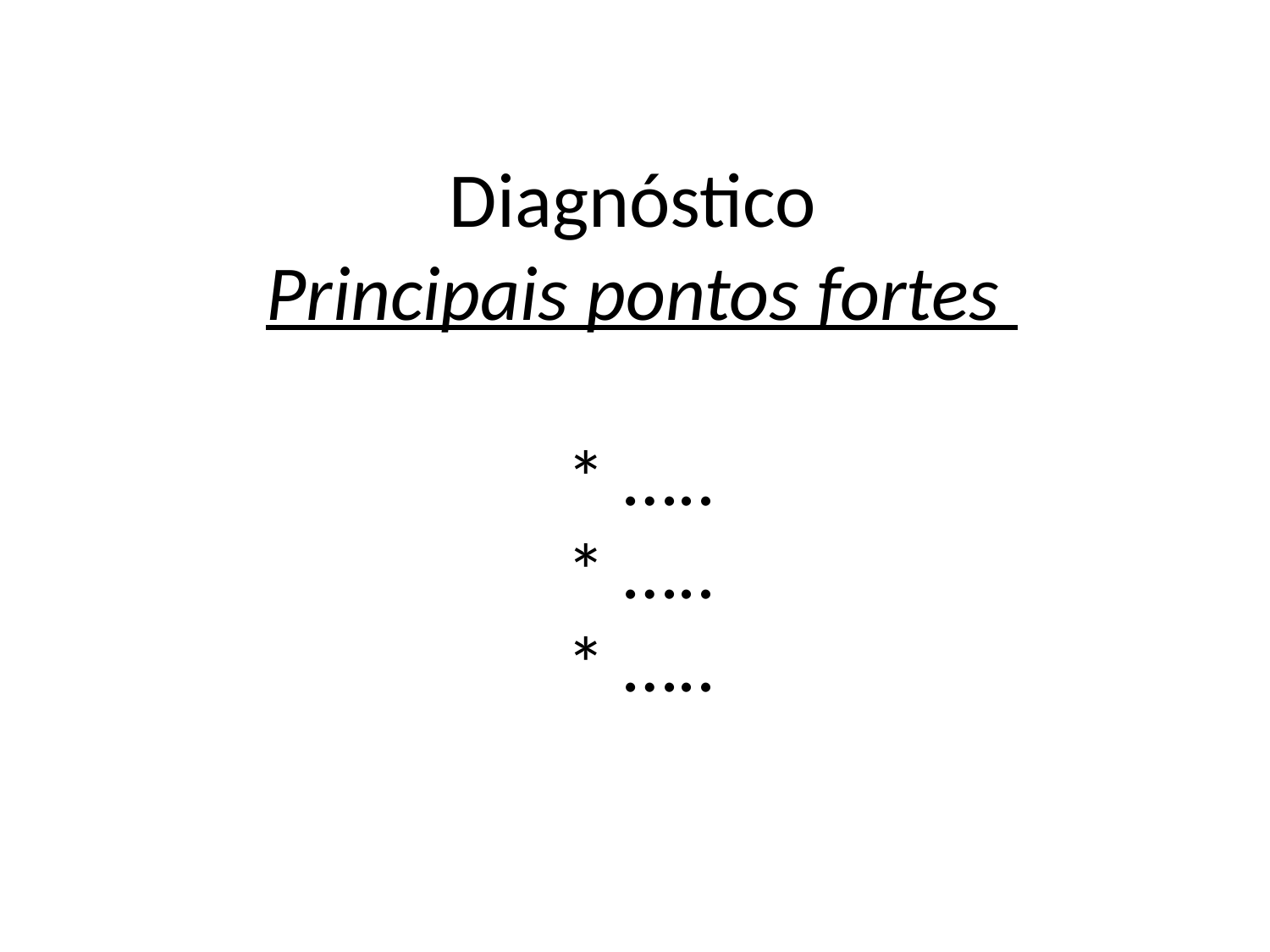

# Diagnóstico Principais pontos fortes * ….. * ….. * …..